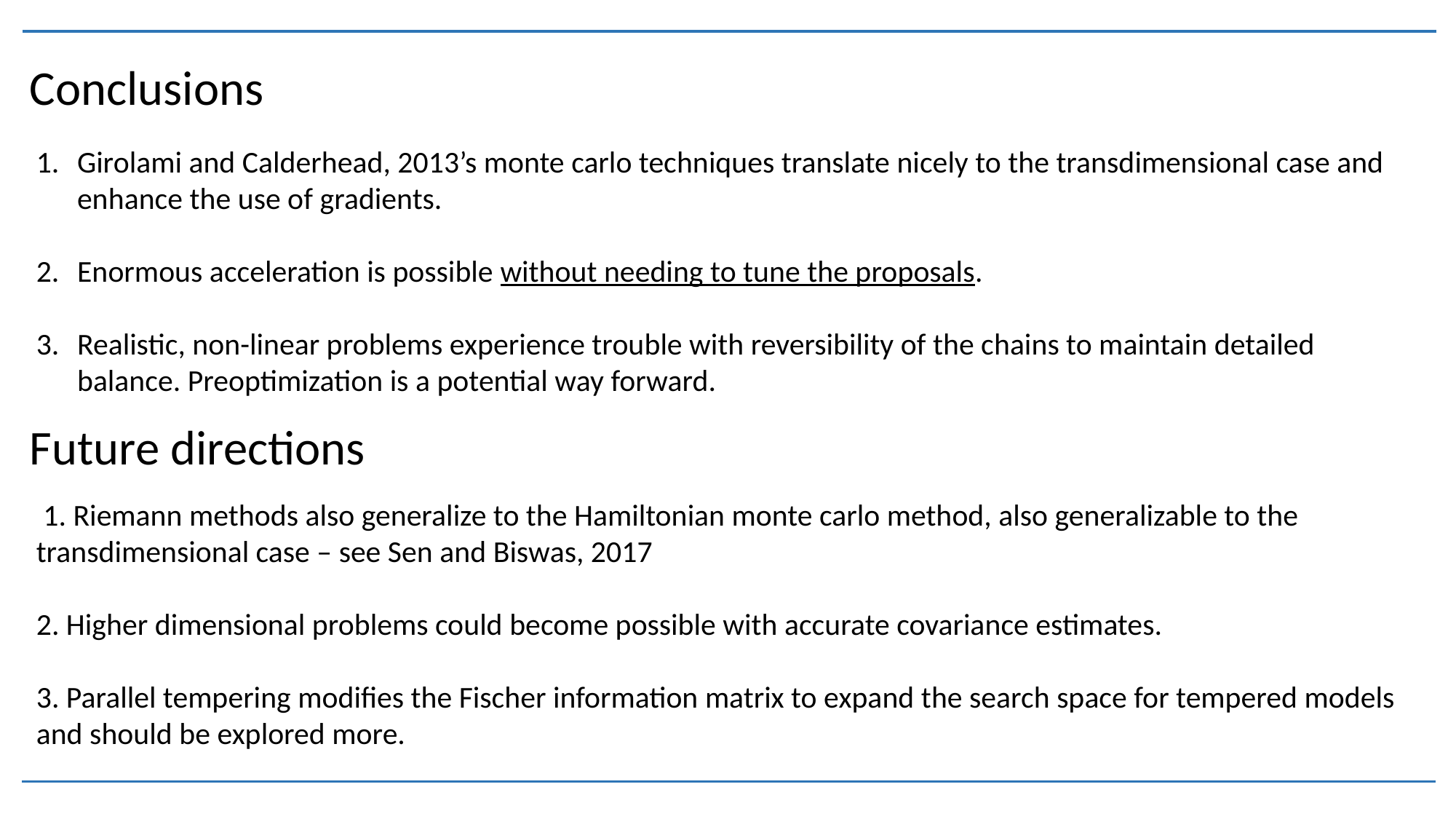

# Conclusions
Girolami and Calderhead, 2013’s monte carlo techniques translate nicely to the transdimensional case and enhance the use of gradients.

Enormous acceleration is possible without needing to tune the proposals.

Realistic, non-linear problems experience trouble with reversibility of the chains to maintain detailed balance. Preoptimization is a potential way forward.

 1. Riemann methods also generalize to the Hamiltonian monte carlo method, also generalizable to the transdimensional case – see Sen and Biswas, 2017

2. Higher dimensional problems could become possible with accurate covariance estimates.

3. Parallel tempering modifies the Fischer information matrix to expand the search space for tempered models and should be explored more.
Future directions